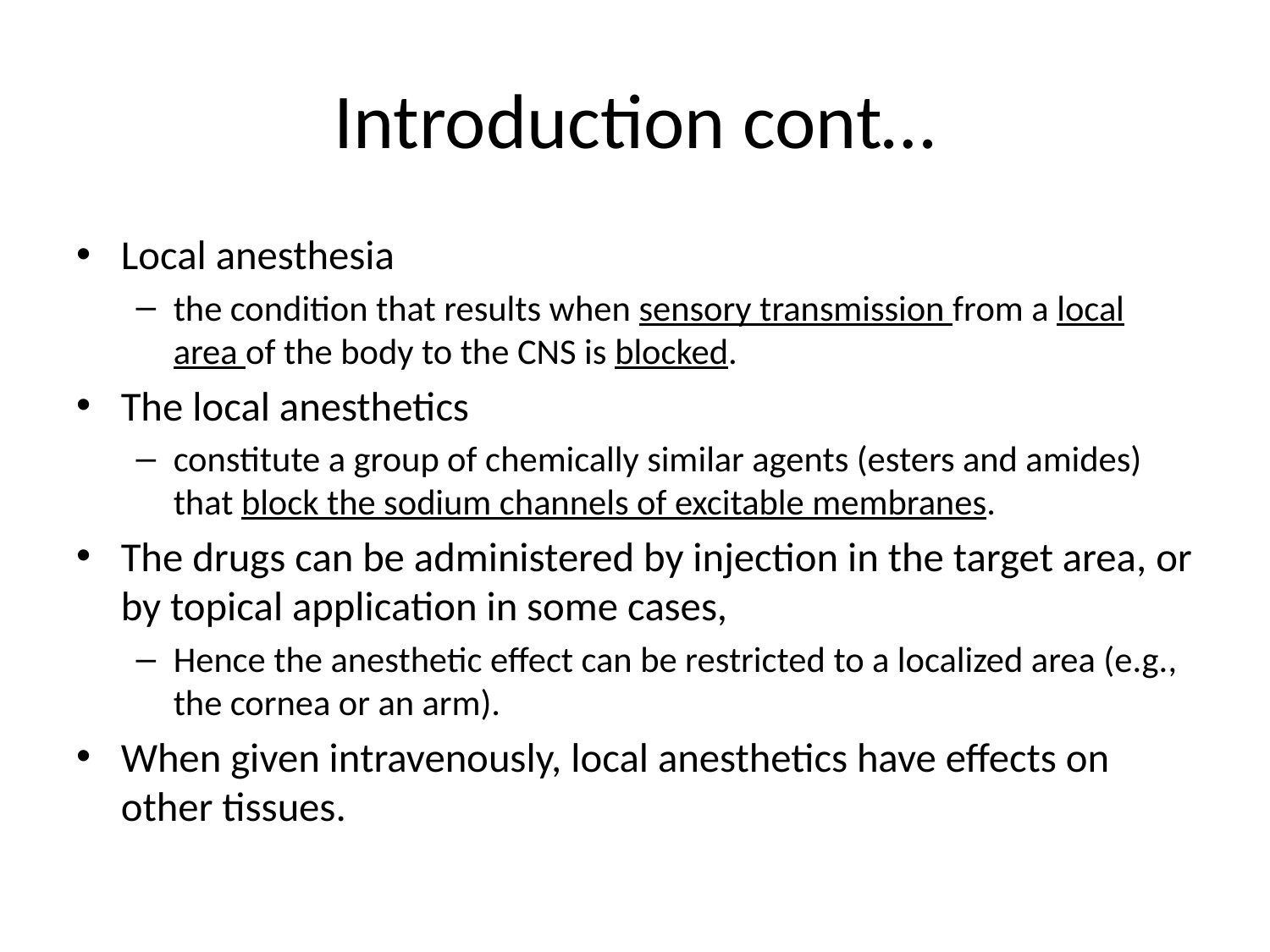

# Introduction cont…
Local anesthesia
the condition that results when sensory transmission from a local area of the body to the CNS is blocked.
The local anesthetics
constitute a group of chemically similar agents (esters and amides) that block the sodium channels of excitable membranes.
The drugs can be administered by injection in the target area, or by topical application in some cases,
Hence the anesthetic effect can be restricted to a localized area (e.g., the cornea or an arm).
When given intravenously, local anesthetics have effects on other tissues.